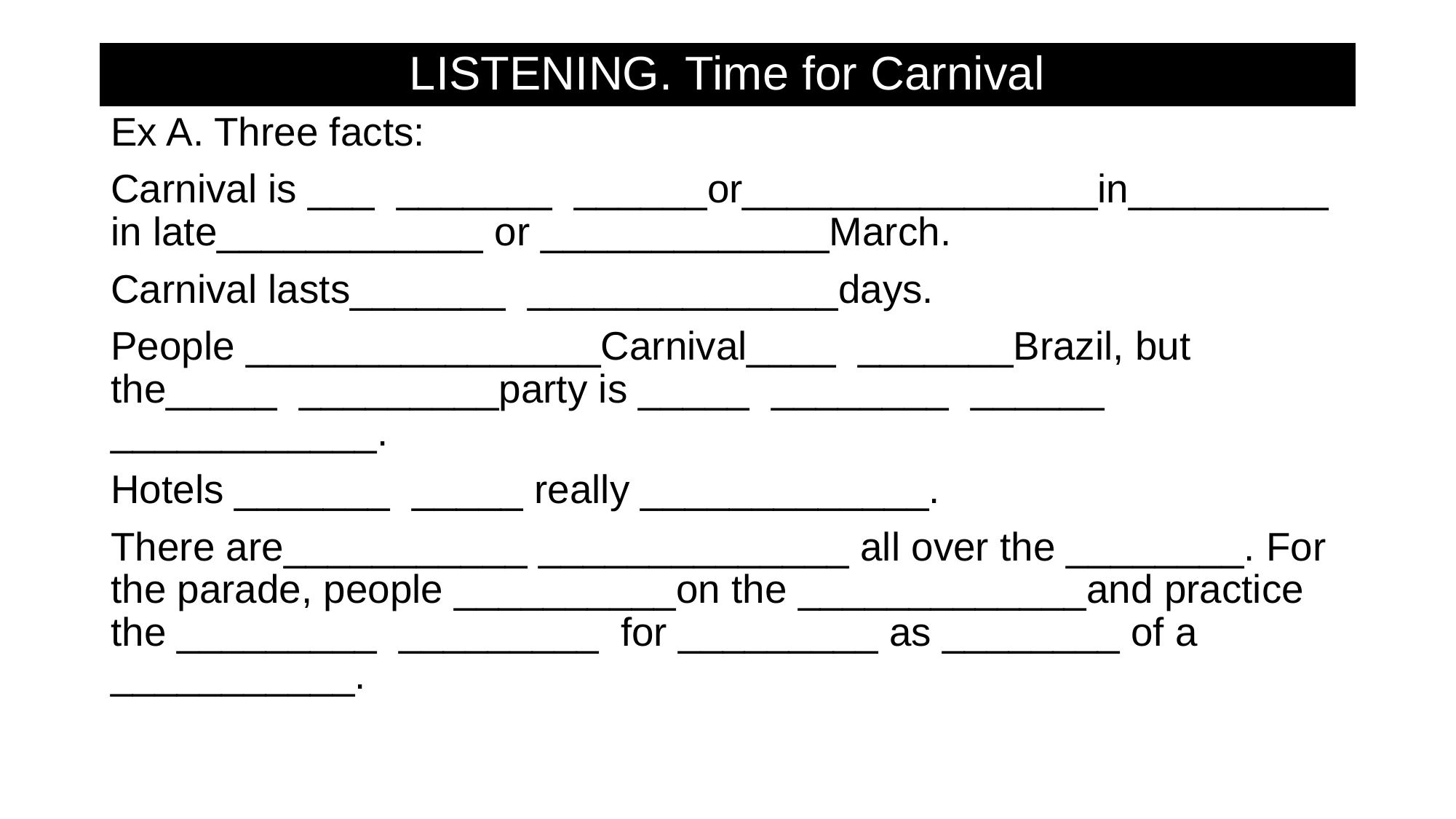

# LISTENING. Time for Carnival
Ex A. Three facts:
Carnival is ___  _______  ______or________________in_________ in late____________ or _____________March.
Carnival lasts_______  ______________days.
People ________________Carnival____  _______Brazil, but the_____  _________party is _____  ________  ______  ____________.
Hotels _______  _____ really _____________.
There are___________ ______________ all over the ________. For the parade, people __________on the _____________and practice the _________  _________  for _________ as ________ of a ___________.